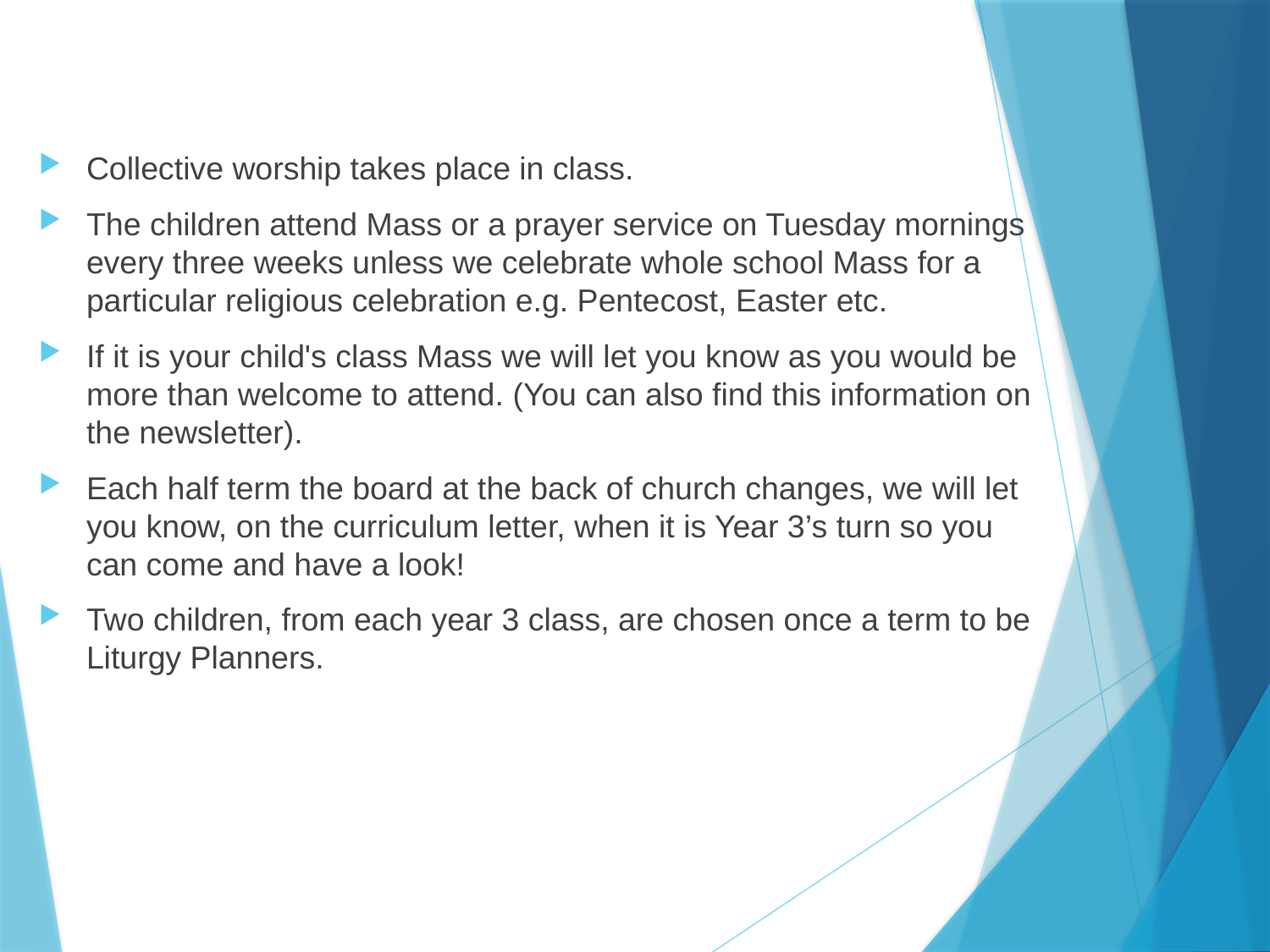

Collective worship takes place in class.
The children attend Mass or a prayer service on Tuesday mornings every three weeks unless we celebrate whole school Mass for a particular religious celebration e.g. Pentecost, Easter etc.
If it is your child's class Mass we will let you know as you would be more than welcome to attend. (You can also find this information on the newsletter).
Each half term the board at the back of church changes, we will let you know, on the curriculum letter, when it is Year 3’s turn so you can come and have a look!
Two children, from each year 3 class, are chosen once a term to be Liturgy Planners.